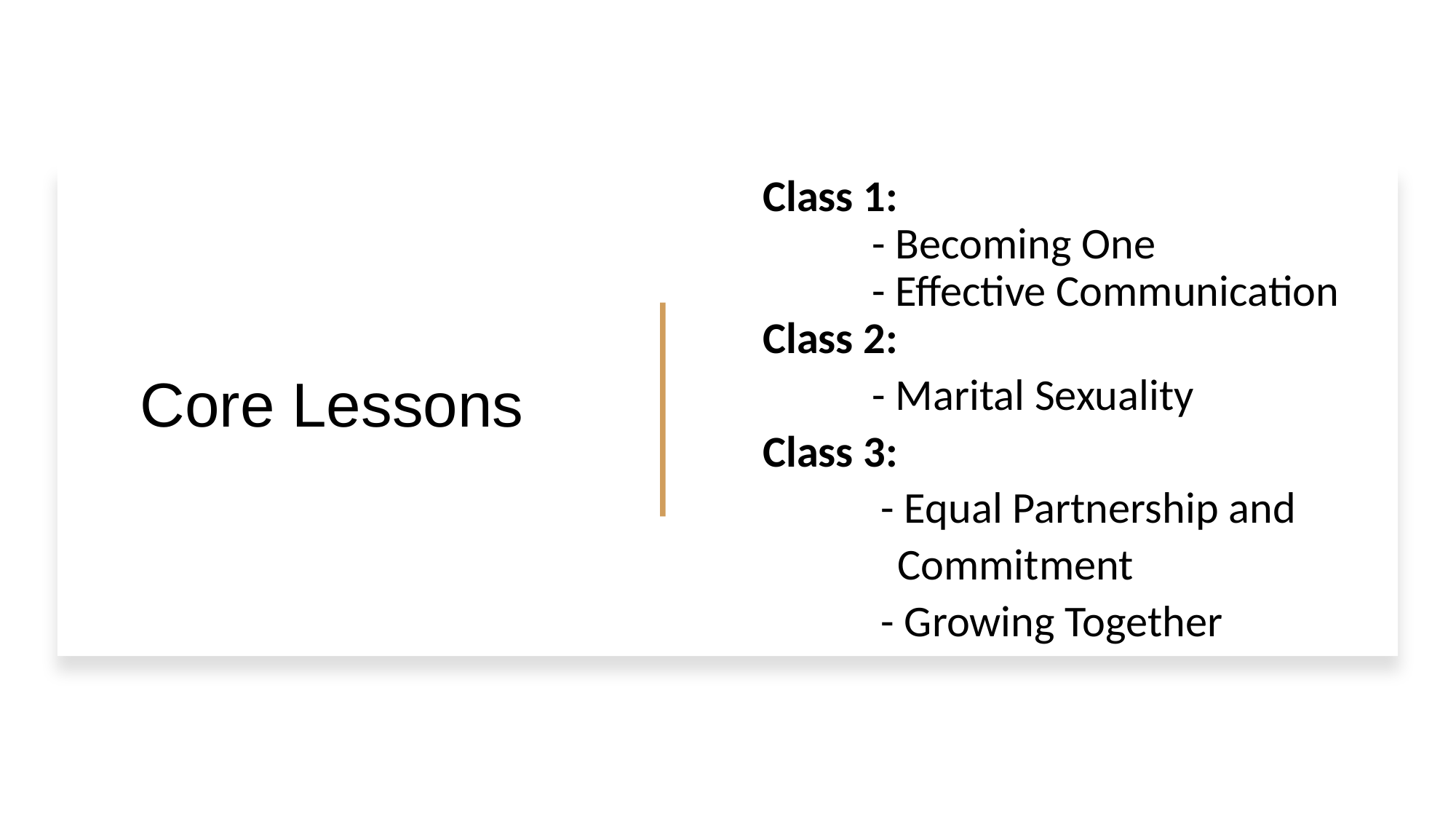

Class 1:
	- Becoming One
	- Effective Communication
Class 2:
	- Marital Sexuality
Class 3:
	- Equal Partnership and
        Commitment
	- Growing Together

Core Lessons